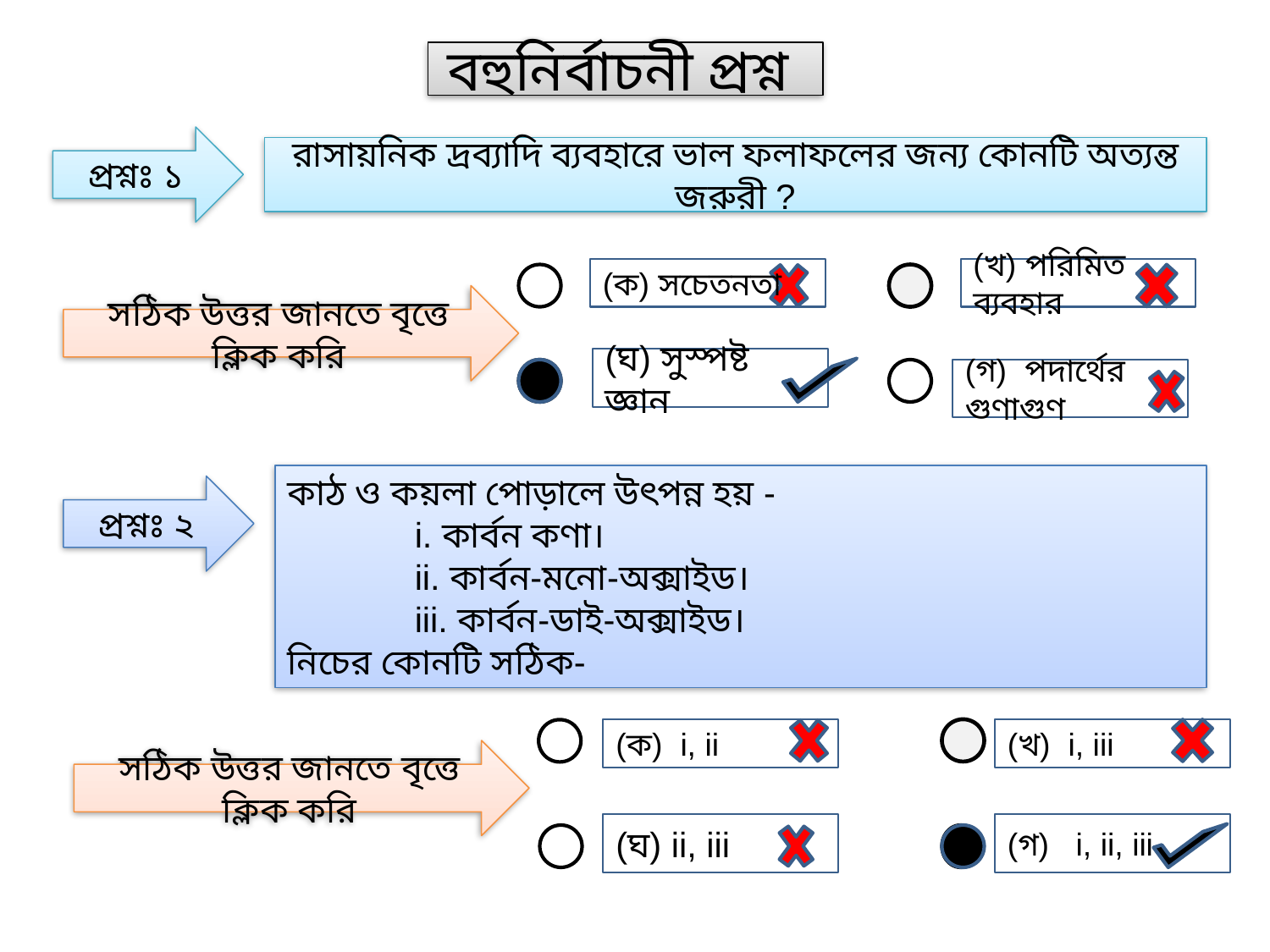

বহুনির্বাচনী প্রশ্ন
প্রশ্নঃ ১
রাসায়নিক দ্রব্যাদি ব্যবহারে ভাল ফলাফলের জন্য কোনটি অত্যন্ত জরুরী ?

(ক) সচেতনতা
(খ) পরিমিত ব্যবহার

সঠিক উত্তর জানতে বৃত্তে ক্লিক করি

(ঘ) সুস্পষ্ট জ্ঞান

(গ)  পদার্থের গুণাগুণ
কাঠ ও কয়লা পোড়ালে উৎপন্ন হয় -
	i. কার্বন কণা।
	ii. কার্বন-মনো-অক্সাইড।
	iii. কার্বন-ডাই-অক্সাইড।
নিচের কোনটি সঠিক-
প্রশ্নঃ ২

(ক)  i, ii
(খ)  i, iii

সঠিক উত্তর জানতে বৃত্তে ক্লিক করি

(ঘ) ii, iii
(গ)   i, ii, iii